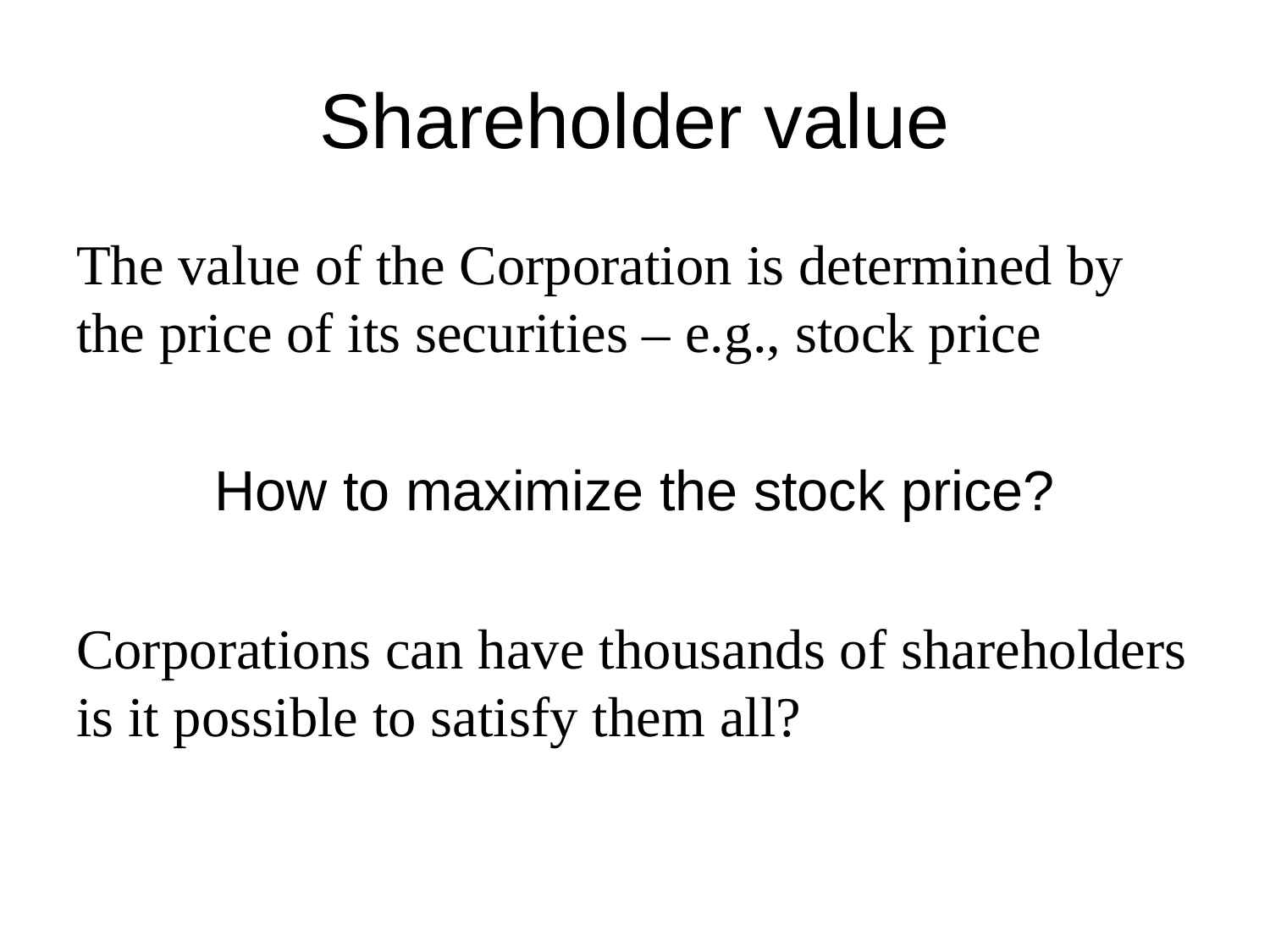

# Shareholder value
The value of the Corporation is determined by the price of its securities – e.g., stock price

How to maximize the stock price?

Corporations can have thousands of shareholders is it possible to satisfy them all?